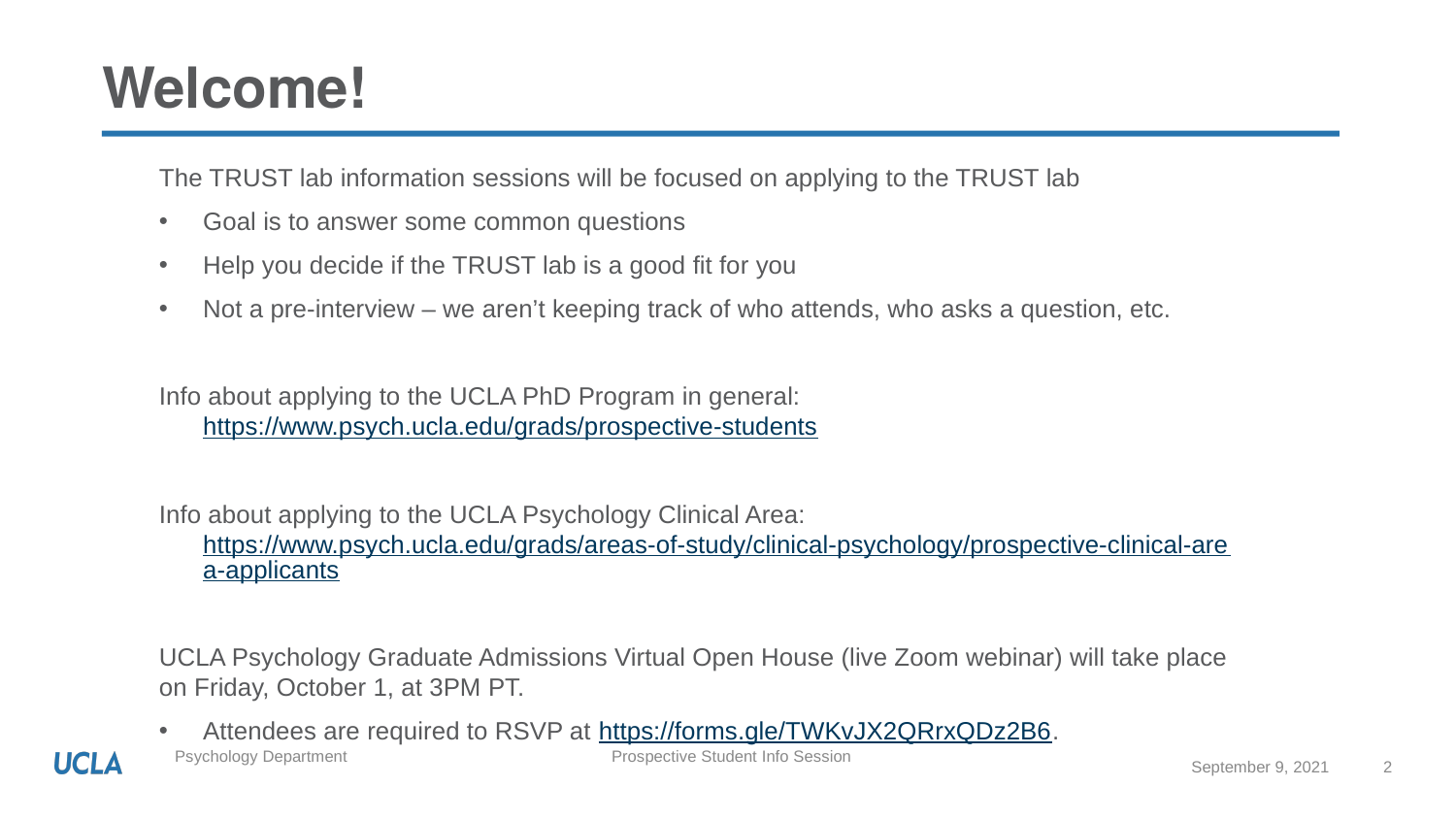

# Welcome!
The TRUST lab information sessions will be focused on applying to the TRUST lab
Goal is to answer some common questions
Help you decide if the TRUST lab is a good fit for you
Not a pre-interview – we aren’t keeping track of who attends, who asks a question, etc.

Info about applying to the UCLA PhD Program in general: https://www.psych.ucla.edu/grads/prospective-students

Info about applying to the UCLA Psychology Clinical Area: https://www.psych.ucla.edu/grads/areas-of-study/clinical-psychology/prospective-clinical-area-applicants

UCLA Psychology Graduate Admissions Virtual Open House (live Zoom webinar) will take place on Friday, October 1, at 3PM PT.
Attendees are required to RSVP at https://forms.gle/TWKvJX2QRrxQDz2B6.
September 9, 2021
2